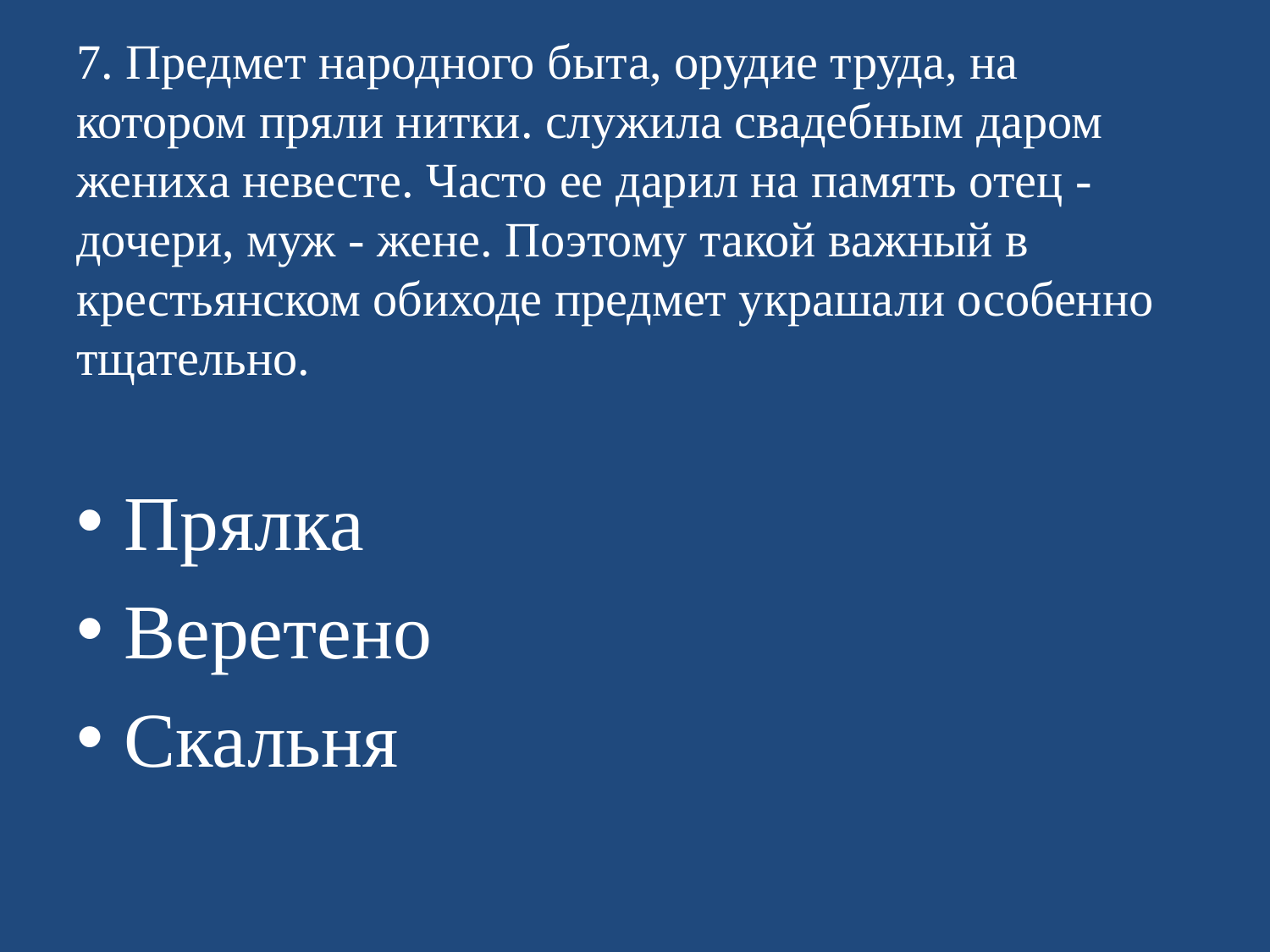

# 7. Предмет народного быта, орудие труда, на котором пряли нитки. служила свадебным даром жениха невесте. Часто ее дарил на память отец - дочери, муж - жене. Поэтому такой важный в крестьянском обиходе предмет украшали особенно тщательно.
Прялка
Веретено
Скальня